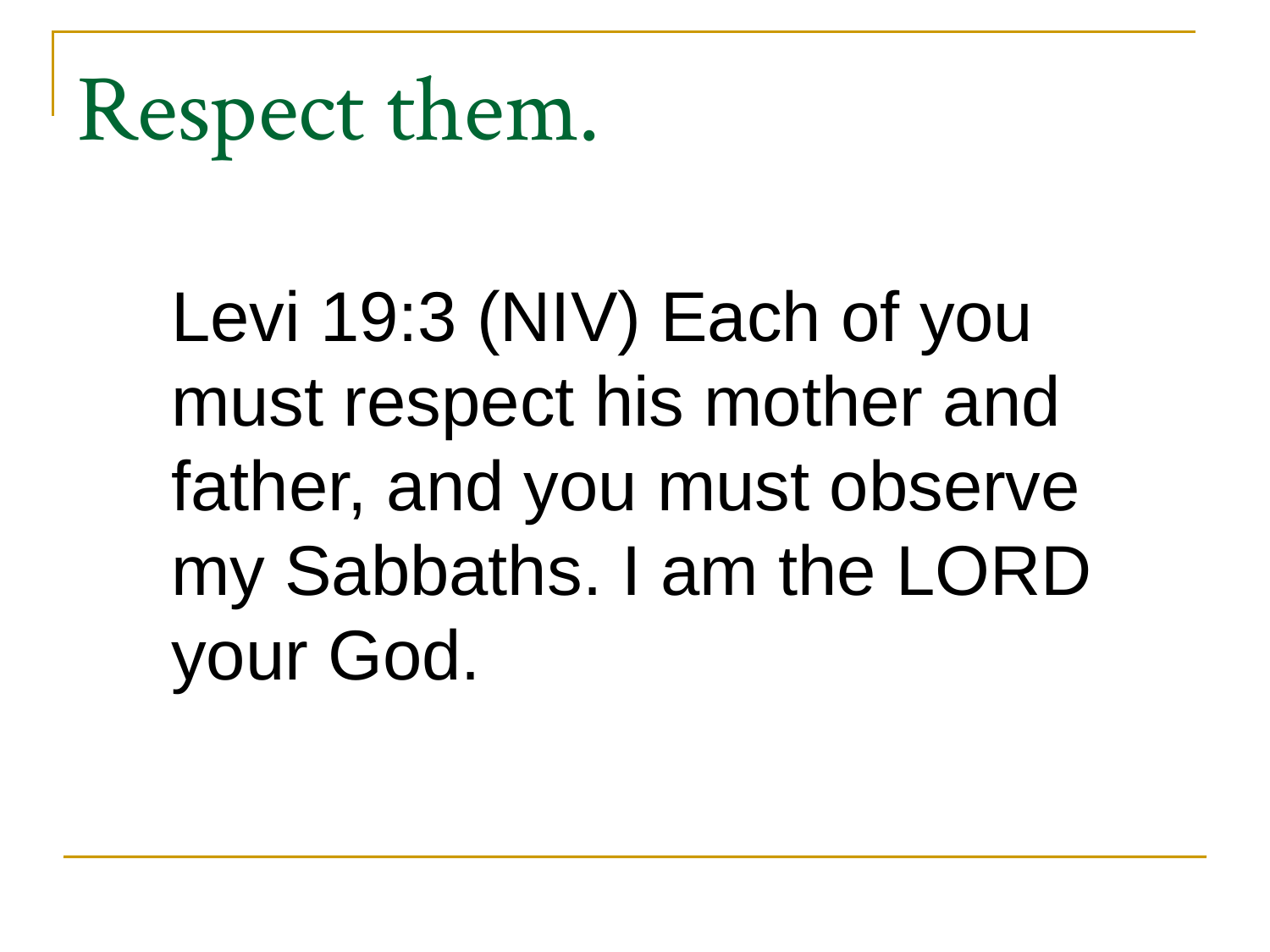

# Respect them.
Levi 19:3 (NIV) Each of you must respect his mother and father, and you must observe my Sabbaths. I am the LORD your God.